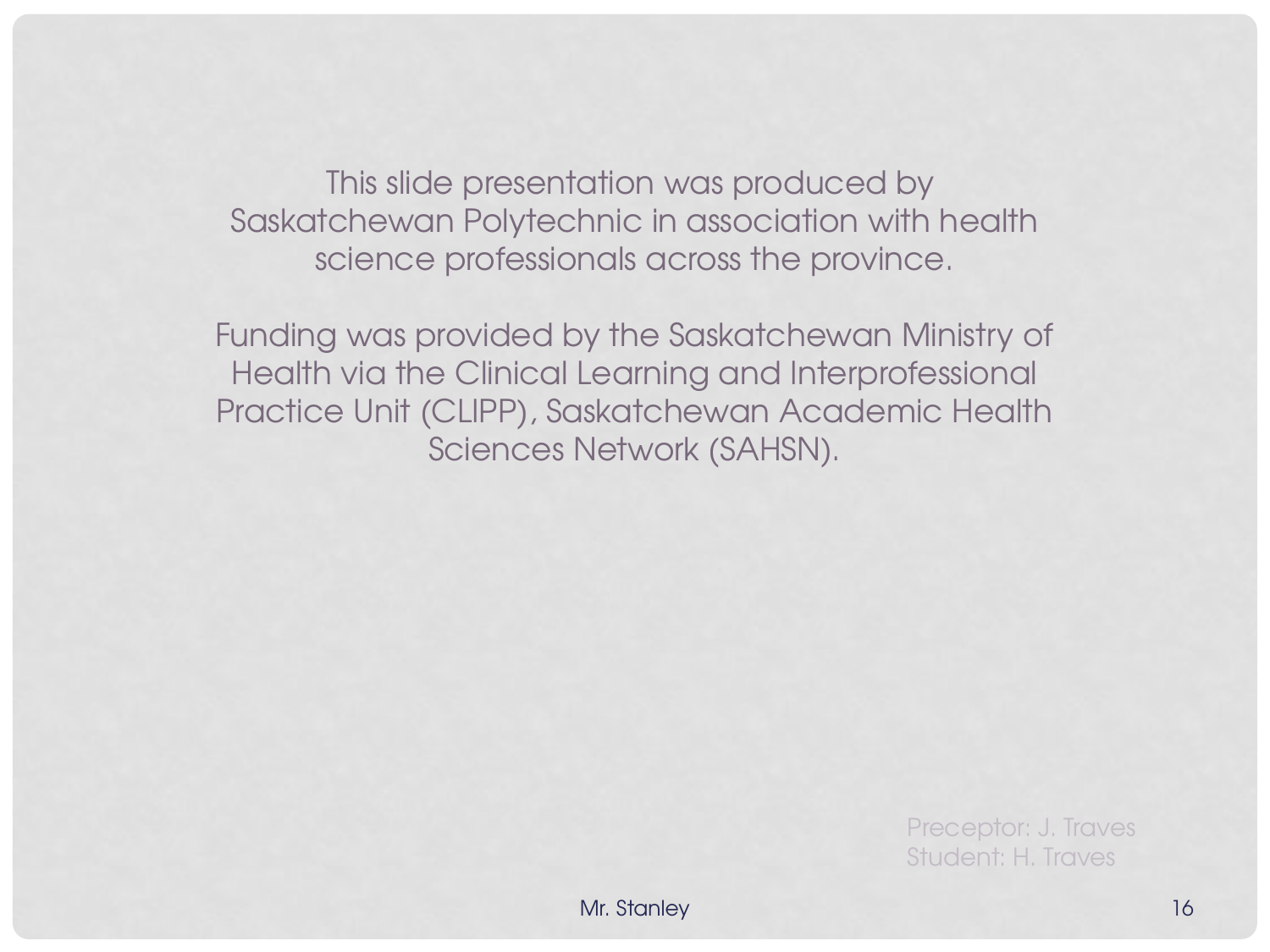

This slide presentation was produced by
Saskatchewan Polytechnic in association with health science professionals across the province.

Funding was provided by the Saskatchewan Ministry of Health via the Clinical Learning and Interprofessional Practice Unit (CLIPP), Saskatchewan Academic Health Sciences Network (SAHSN).
Preceptor: J. Traves
Student: H. Traves
Mr. Stanley
16